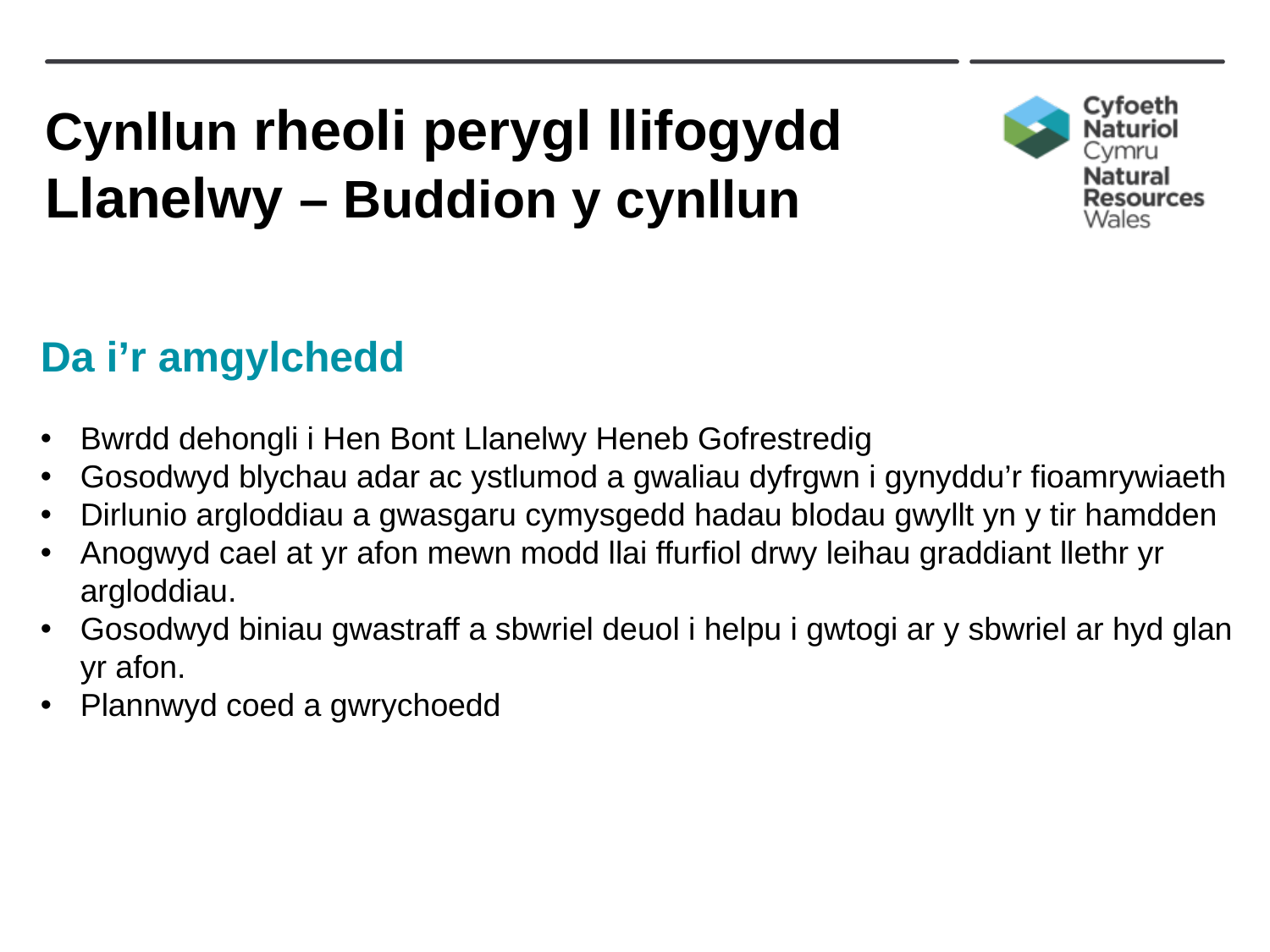

# Cynllun rheoli perygl llifogydd Llanelwy – Buddion y cynllun

Da i’r amgylchedd

Bwrdd dehongli i Hen Bont Llanelwy Heneb Gofrestredig
Gosodwyd blychau adar ac ystlumod a gwaliau dyfrgwn i gynyddu’r fioamrywiaeth
Dirlunio argloddiau a gwasgaru cymysgedd hadau blodau gwyllt yn y tir hamdden
Anogwyd cael at yr afon mewn modd llai ffurfiol drwy leihau graddiant llethr yr argloddiau.
Gosodwyd biniau gwastraff a sbwriel deuol i helpu i gwtogi ar y sbwriel ar hyd glan yr afon.
Plannwyd coed a gwrychoedd